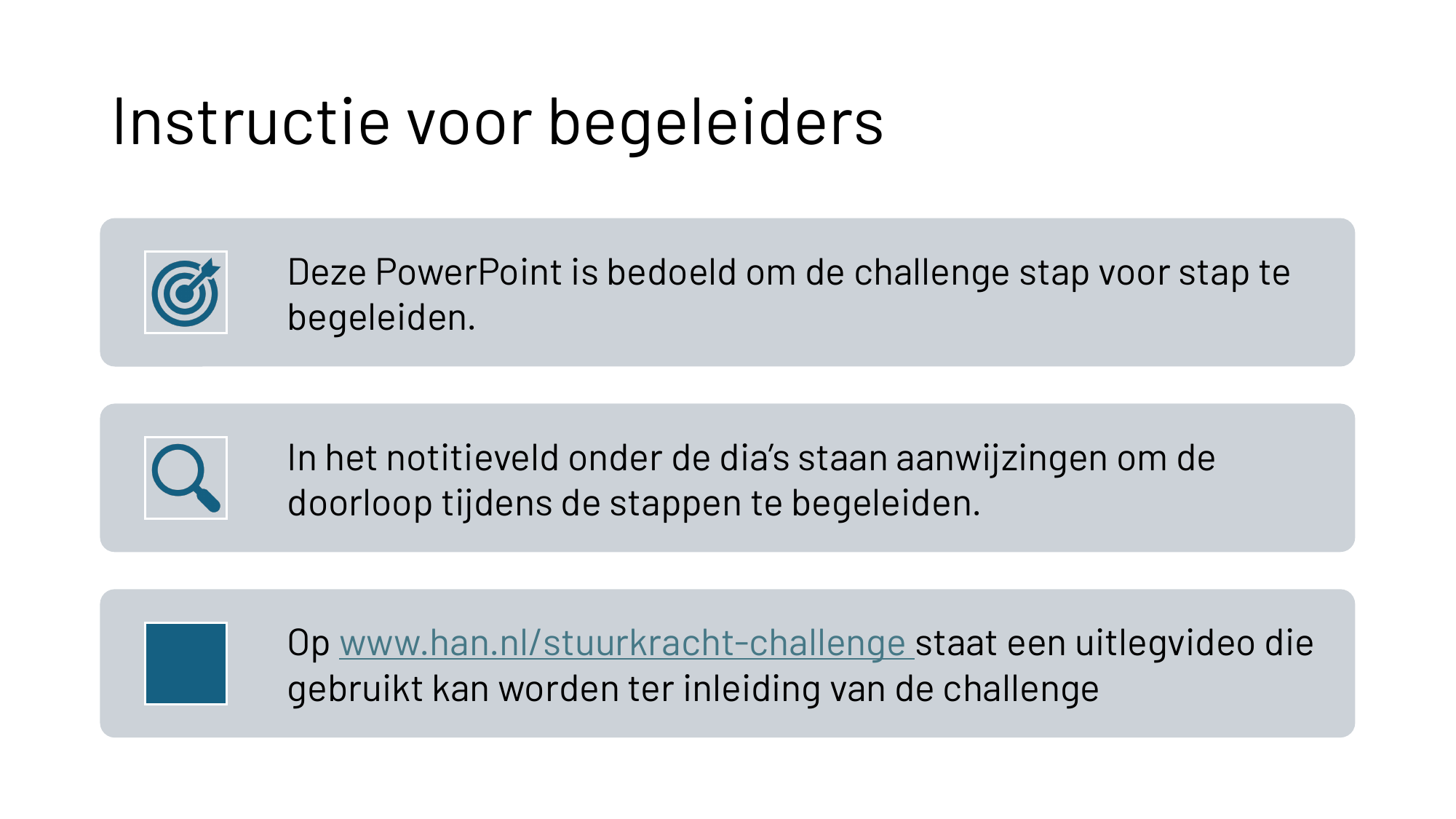

# Instructie voor begeleiders
Deze PowerPoint is bedoeld om de challenge stap voor stap te begeleiden.
In het notitieveld onder de dia’s staan aanwijzingen om de doorloop tijdens de stappen te begeleiden.
Op www.han.nl/stuurkracht-challenge staat een uitlegvideo die gebruikt kan worden ter inleiding van de challenge